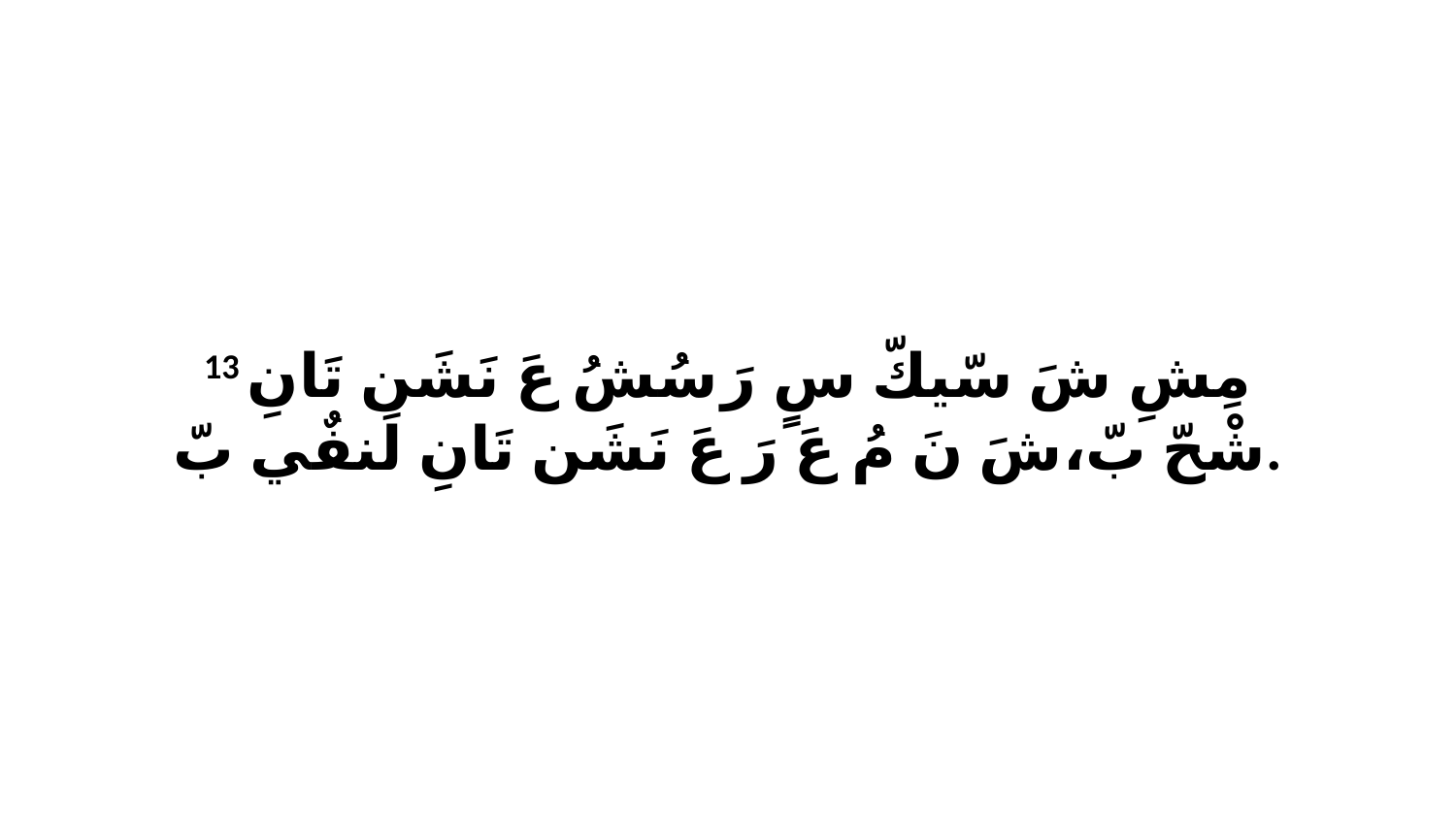

13 مِشِ شَ سّيكّ سٍ رَ سُشُ عَ نَشَن تَانِ شْحّ بّ،شَ نَ مُ عَ رَ عَ نَشَن تَانِ لَنفٌي بّ.